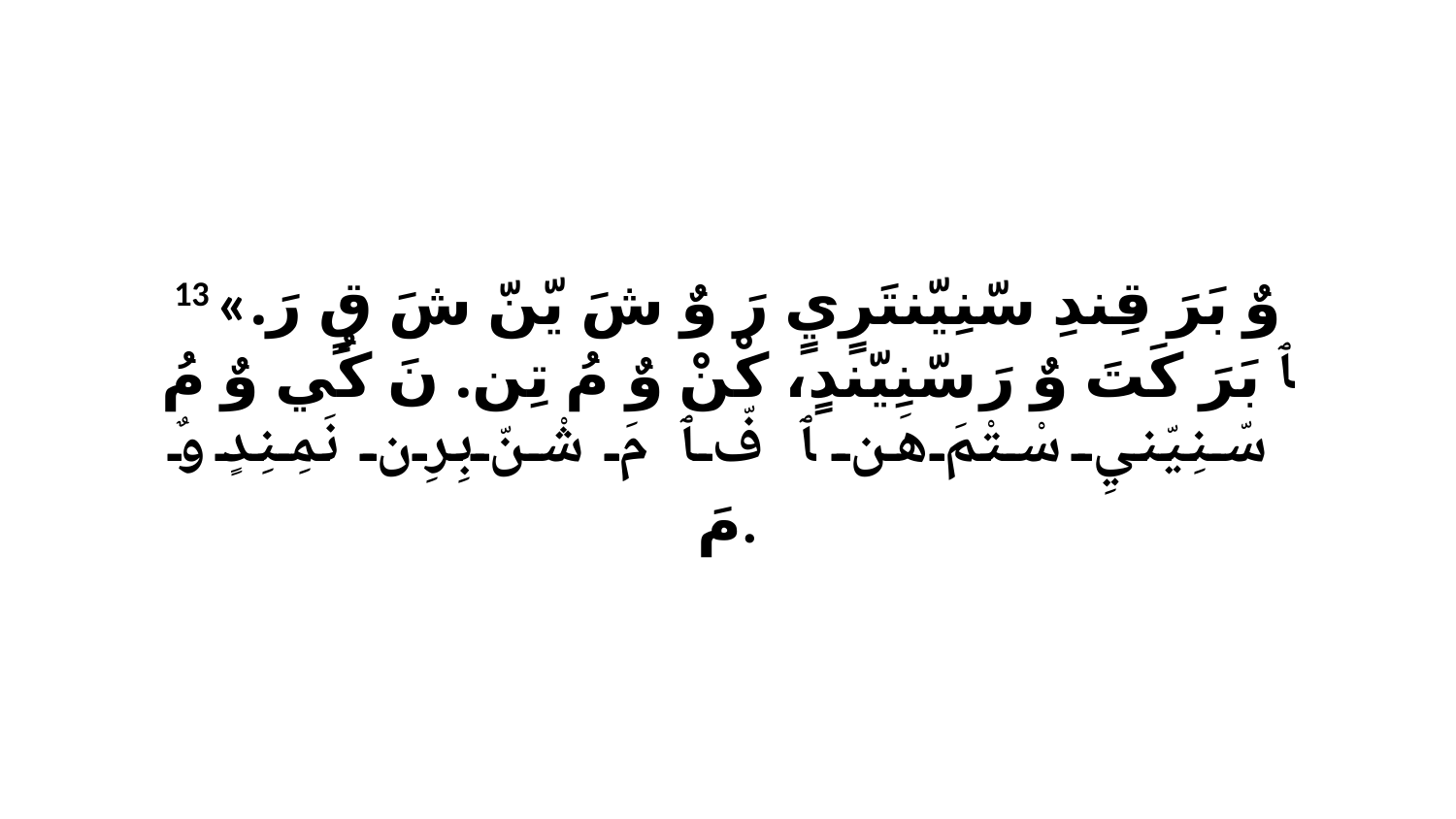

13 «وٌ بَرَ قِندِ سّنِيّنتَرٍيٍ رَ وٌ شَ يّنّ شَ قٍ رَ. ﭑ بَرَ كَتَ وٌ رَ سّنِيّندٍ، كْنْ وٌ مُ تِن. نَ كُي وٌ مُ سّنِيّنيِ سْتْمَ هَن ﭑ فّ ﭑ مَ شْنّ بِرِن نَمِنِدٍ وٌ مَ.